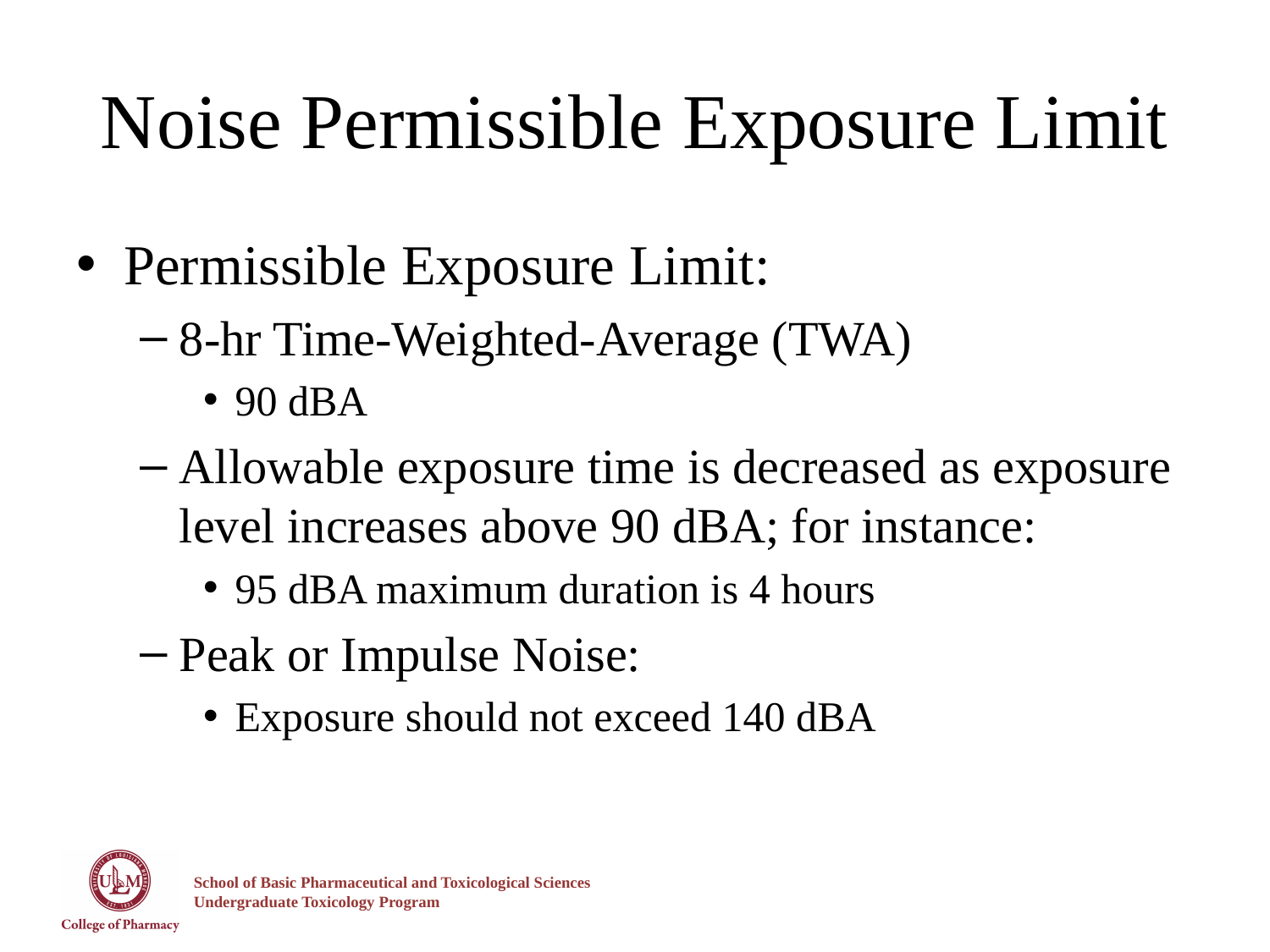

# Noise Permissible Exposure Limit
Permissible Exposure Limit:
8-hr Time-Weighted-Average (TWA)
90 dBA
Allowable exposure time is decreased as exposure level increases above 90 dBA; for instance:
95 dBA maximum duration is 4 hours
Peak or Impulse Noise:
Exposure should not exceed 140 dBA